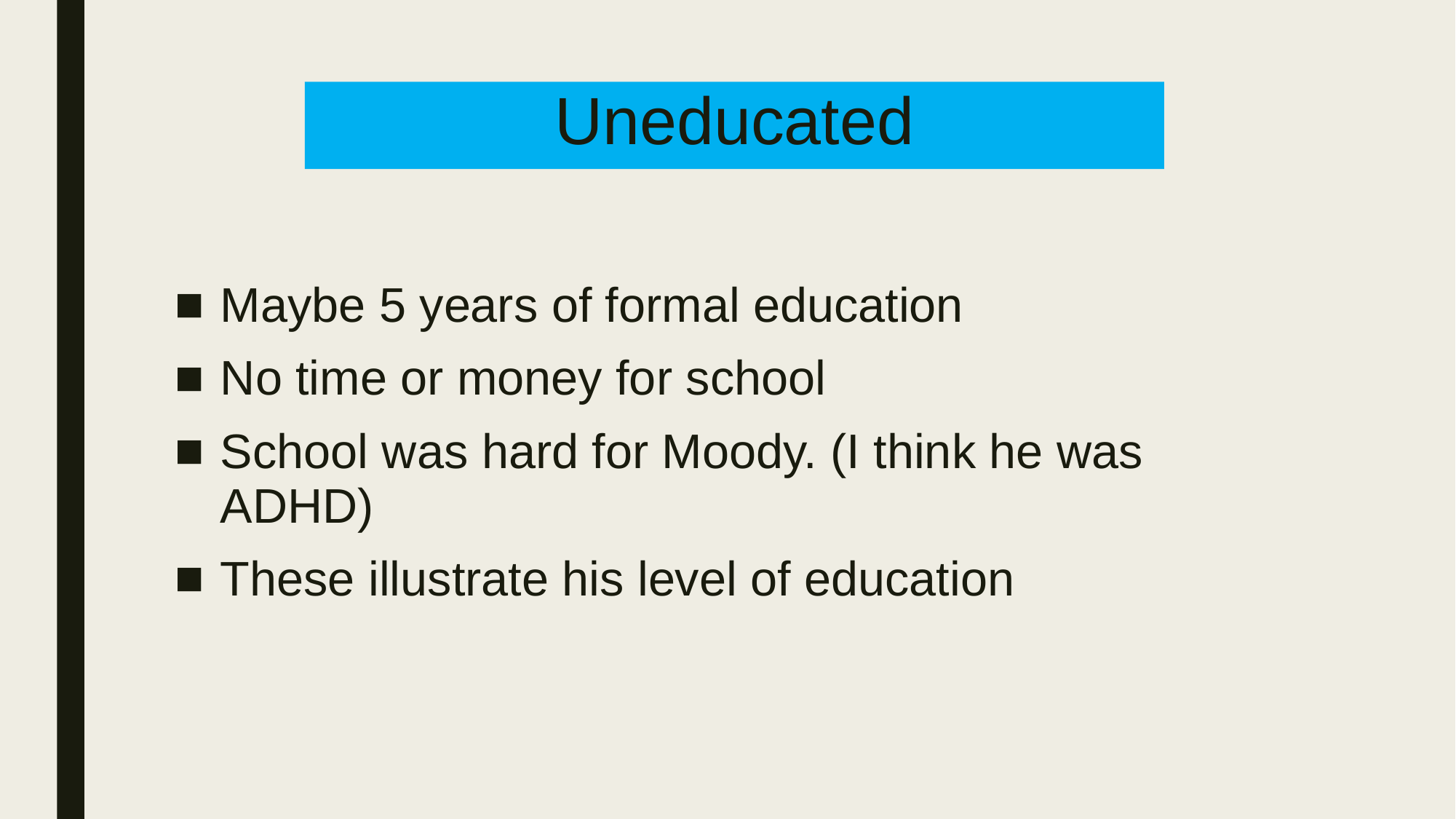

# Uneducated
Maybe 5 years of formal education
No time or money for school
School was hard for Moody. (I think he was ADHD)
These illustrate his level of education